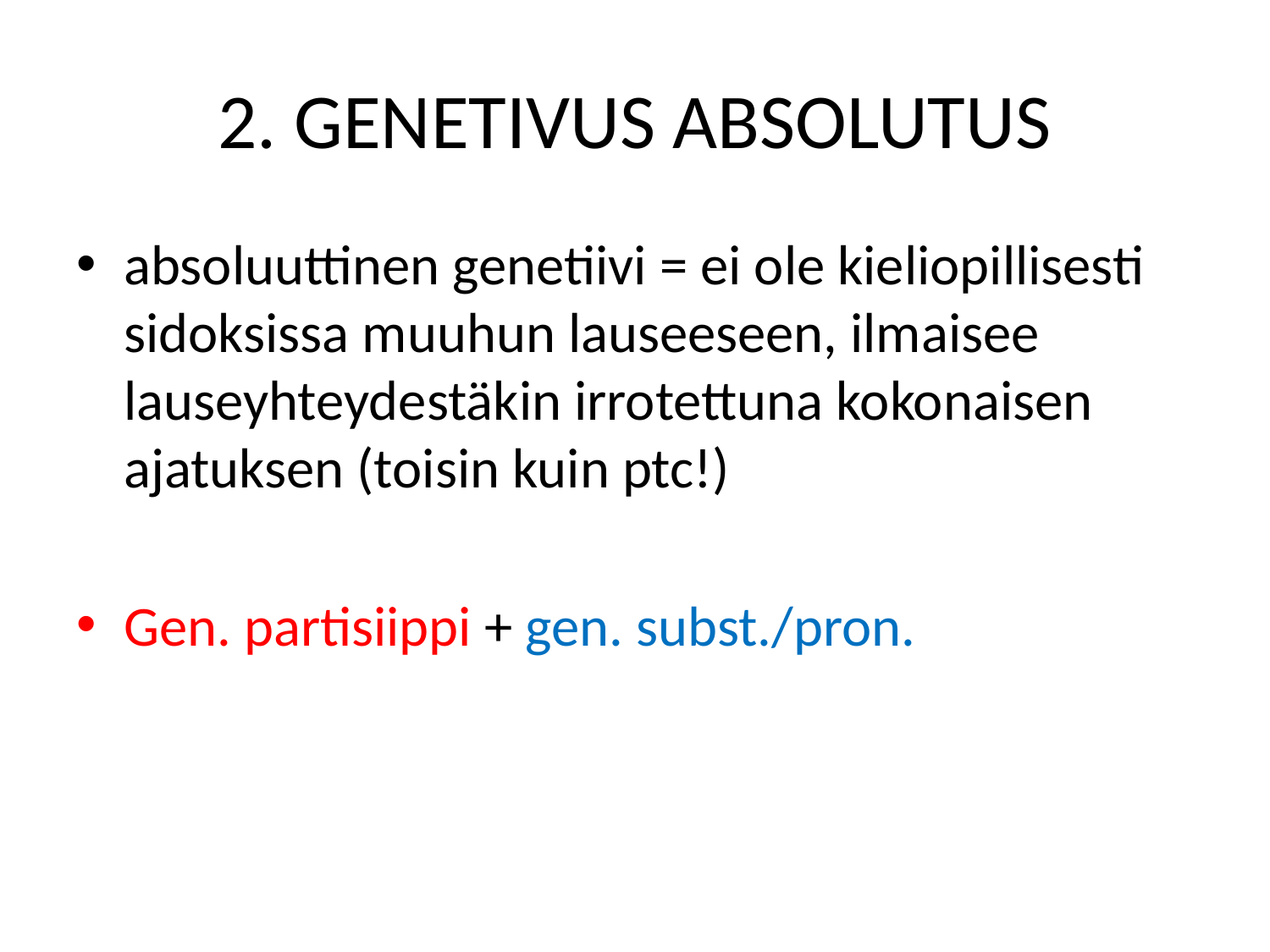

# 2. GENETIVUS ABSOLUTUS
absoluuttinen genetiivi = ei ole kieliopillisesti sidoksissa muuhun lauseeseen, ilmaisee lauseyhteydestäkin irrotettuna kokonaisen ajatuksen (toisin kuin ptc!)

Gen. partisiippi + gen. subst./pron.